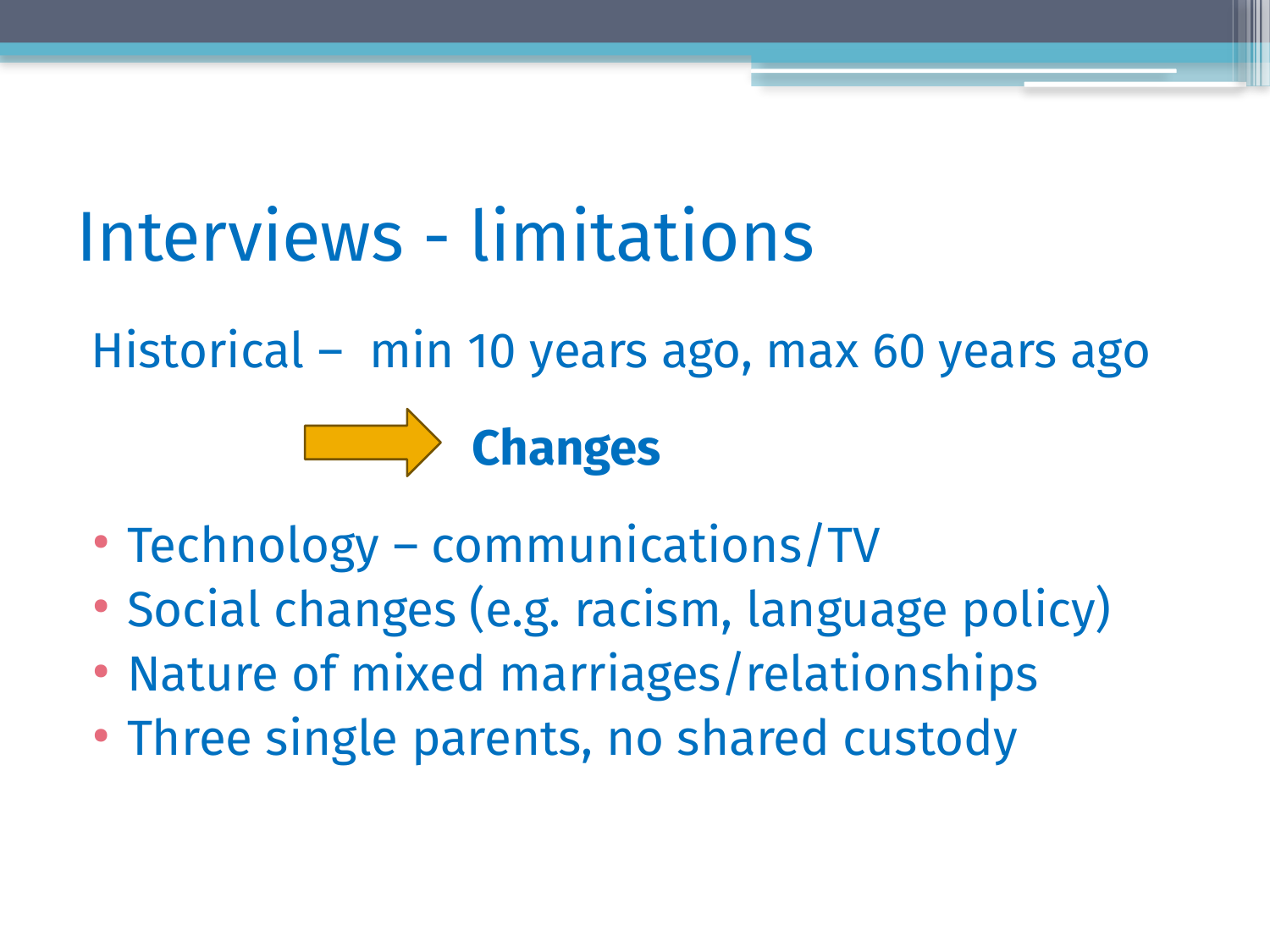

# Interviews - limitations
Historical –  min 10 years ago, max 60 years ago

			Changes

Technology – communications/TV
Social changes (e.g. racism, language policy)
Nature of mixed marriages/relationships
Three single parents, no shared custody